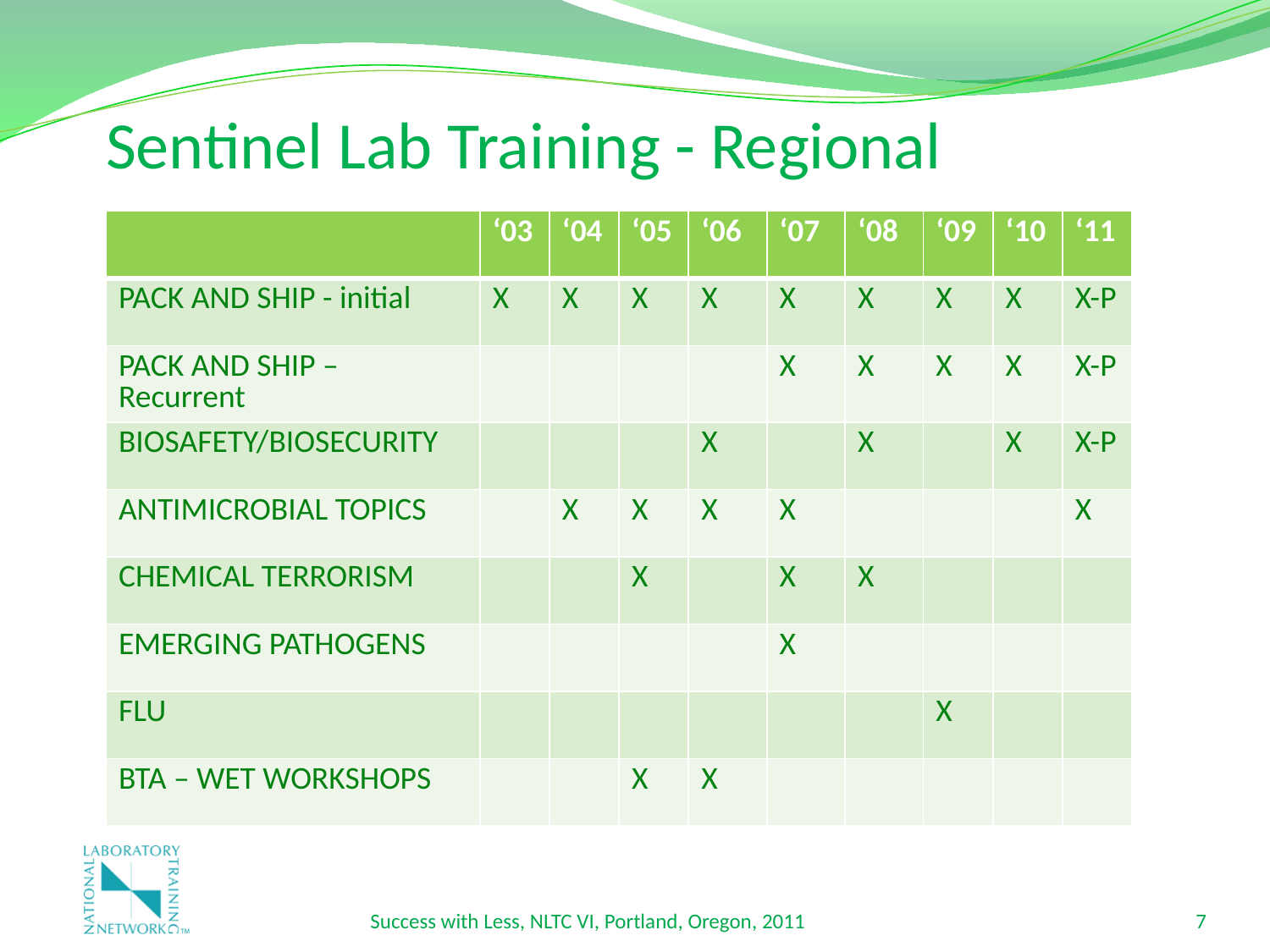

# Sentinel Lab Training - Regional
|  | ‘03 | ‘04 | ‘05 | ‘06 | ‘07 | ‘08 | ‘09 | ‘10 | ‘11 |
| --- | --- | --- | --- | --- | --- | --- | --- | --- | --- |
| PACK AND SHIP - initial | X | X | X | X | X | X | X | X | X-P |
| PACK AND SHIP – Recurrent |  |  |  |  | X | X | X | X | X-P |
| BIOSAFETY/BIOSECURITY |  |  |  | X |  | X |  | X | X-P |
| ANTIMICROBIAL TOPICS |  | X | X | X | X |  |  |  | X |
| CHEMICAL TERRORISM |  |  | X |  | X | X |  |  |  |
| EMERGING PATHOGENS |  |  |  |  | X |  |  |  |  |
| FLU |  |  |  |  |  |  | X |  |  |
| BTA – WET WORKSHOPS |  |  | X | X |  |  |  |  |  |

Success with Less, NLTC VI, Portland, Oregon, 2011
7